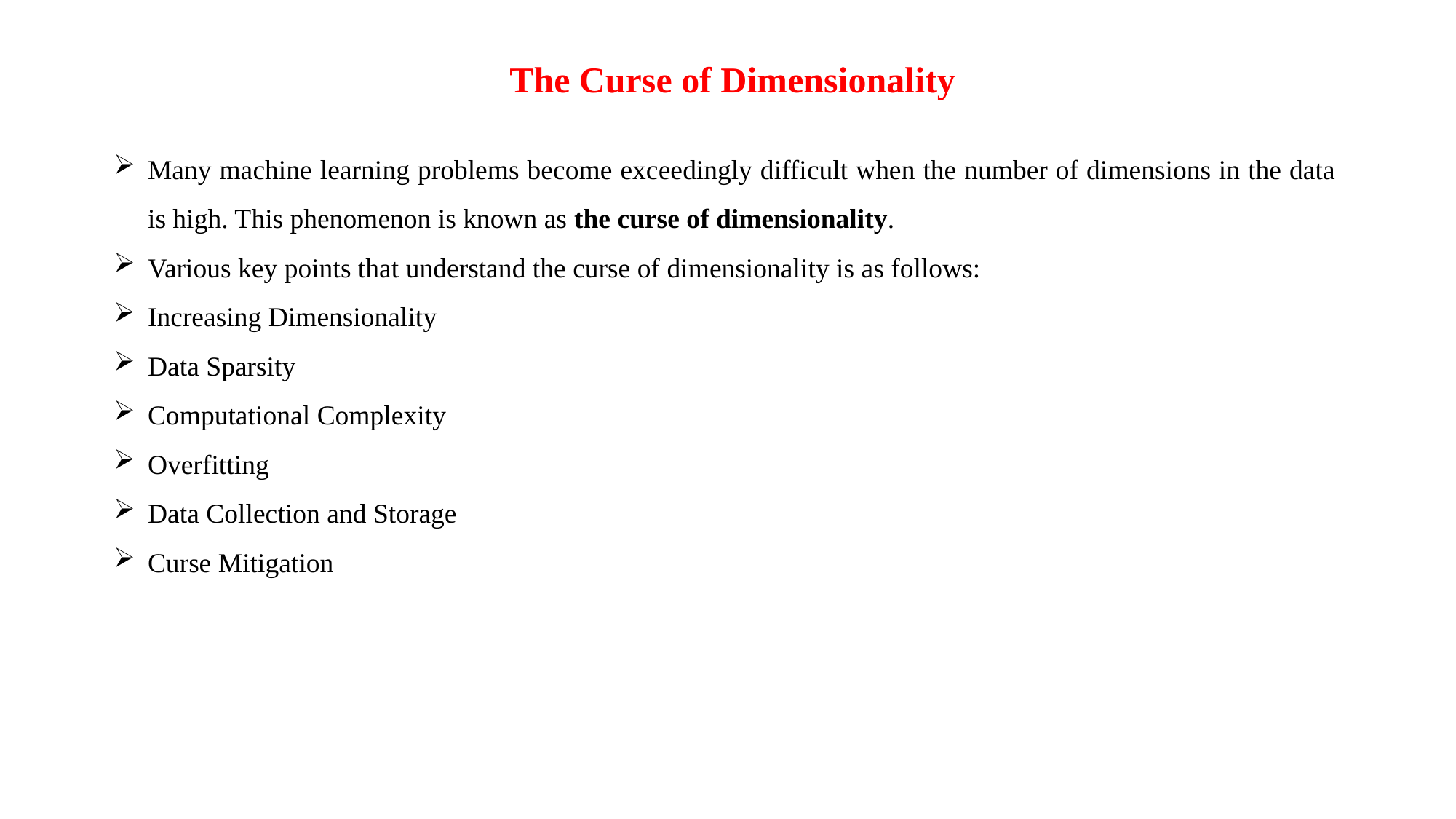

The Curse of Dimensionality

Many machine learning problems become exceedingly difficult when the number of dimensions in the data is high. This phenomenon is known as the curse of dimensionality.
Various key points that understand the curse of dimensionality is as follows:
Increasing Dimensionality
Data Sparsity
Computational Complexity
Overfitting
Data Collection and Storage
Curse Mitigation